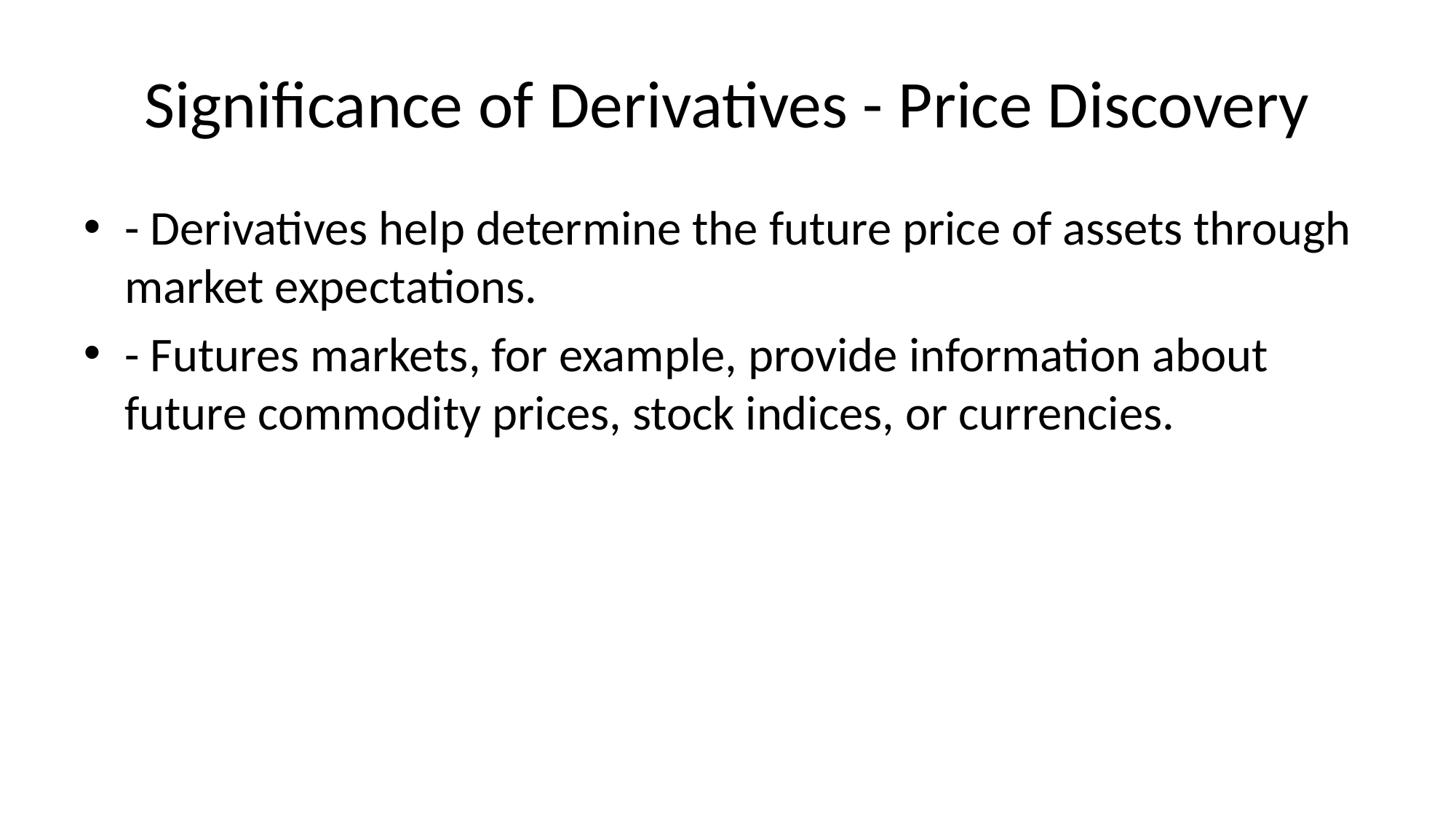

# Significance of Derivatives - Price Discovery
- Derivatives help determine the future price of assets through market expectations.
- Futures markets, for example, provide information about future commodity prices, stock indices, or currencies.